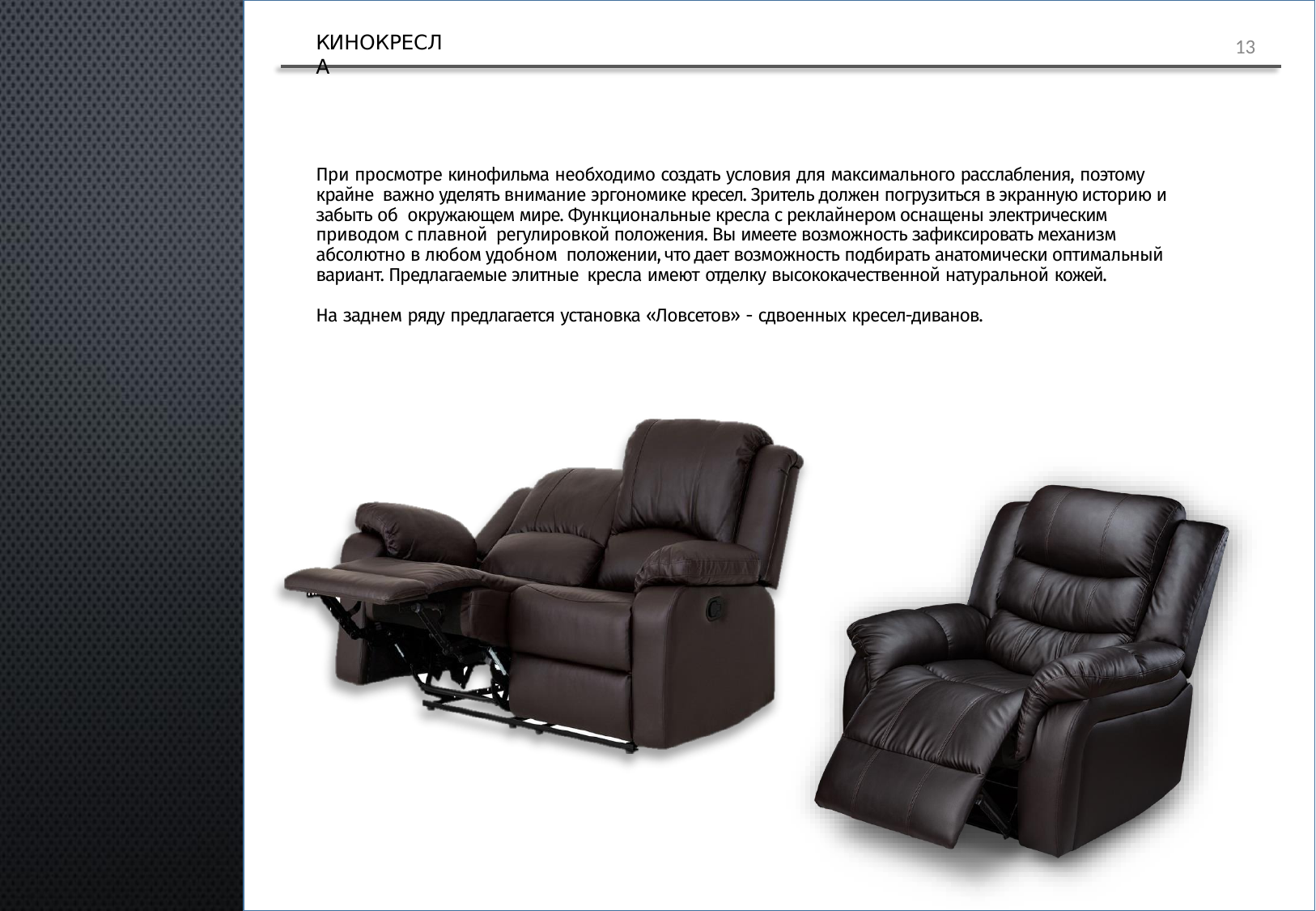

КИНОКРЕСЛА
13
При просмотре кинофильма необходимо создать условия для максимального расслабления, поэтому крайне  важно уделять внимание эргономике кресел. Зритель должен погрузиться в экранную историю и забыть об  окружающем мире. Функциональные кресла с реклайнером оснащены электрическим приводом с плавной  регулировкой положения. Вы имеете возможность зафиксировать механизм абсолютно в любом удобном  положении, что дает возможность подбирать анатомически оптимальный вариант. Предлагаемые элитные  кресла имеют отделку высококачественной натуральной кожей.

На заднем ряду предлагается установка «Ловсетов» - сдвоенных кресел-диванов.